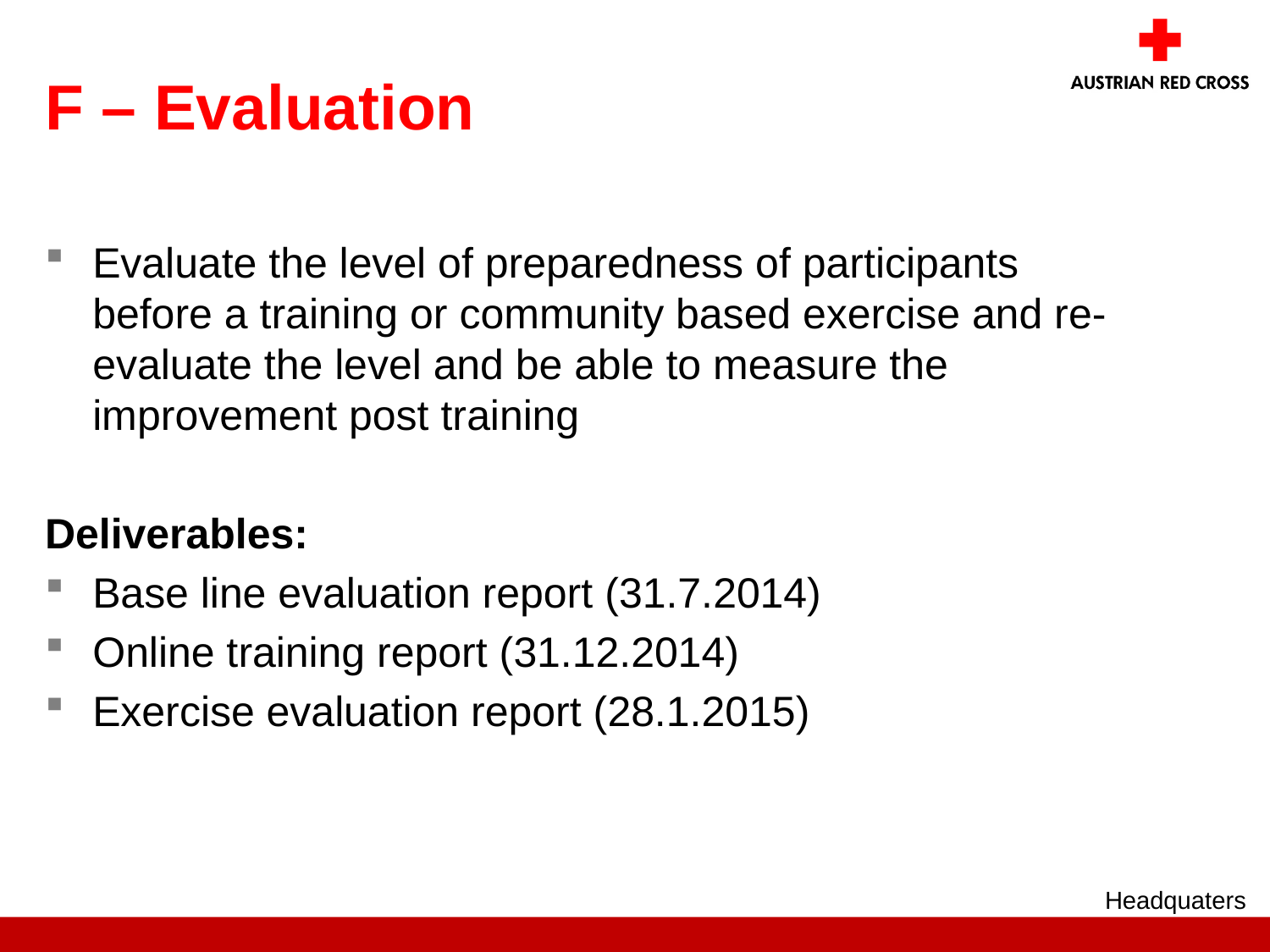

# F – Evaluation
Evaluate the level of preparedness of participants before a training or community based exercise and re-evaluate the level and be able to measure the improvement post training

Deliverables:
Base line evaluation report (31.7.2014)
Online training report (31.12.2014)
Exercise evaluation report (28.1.2015)
Headquaters